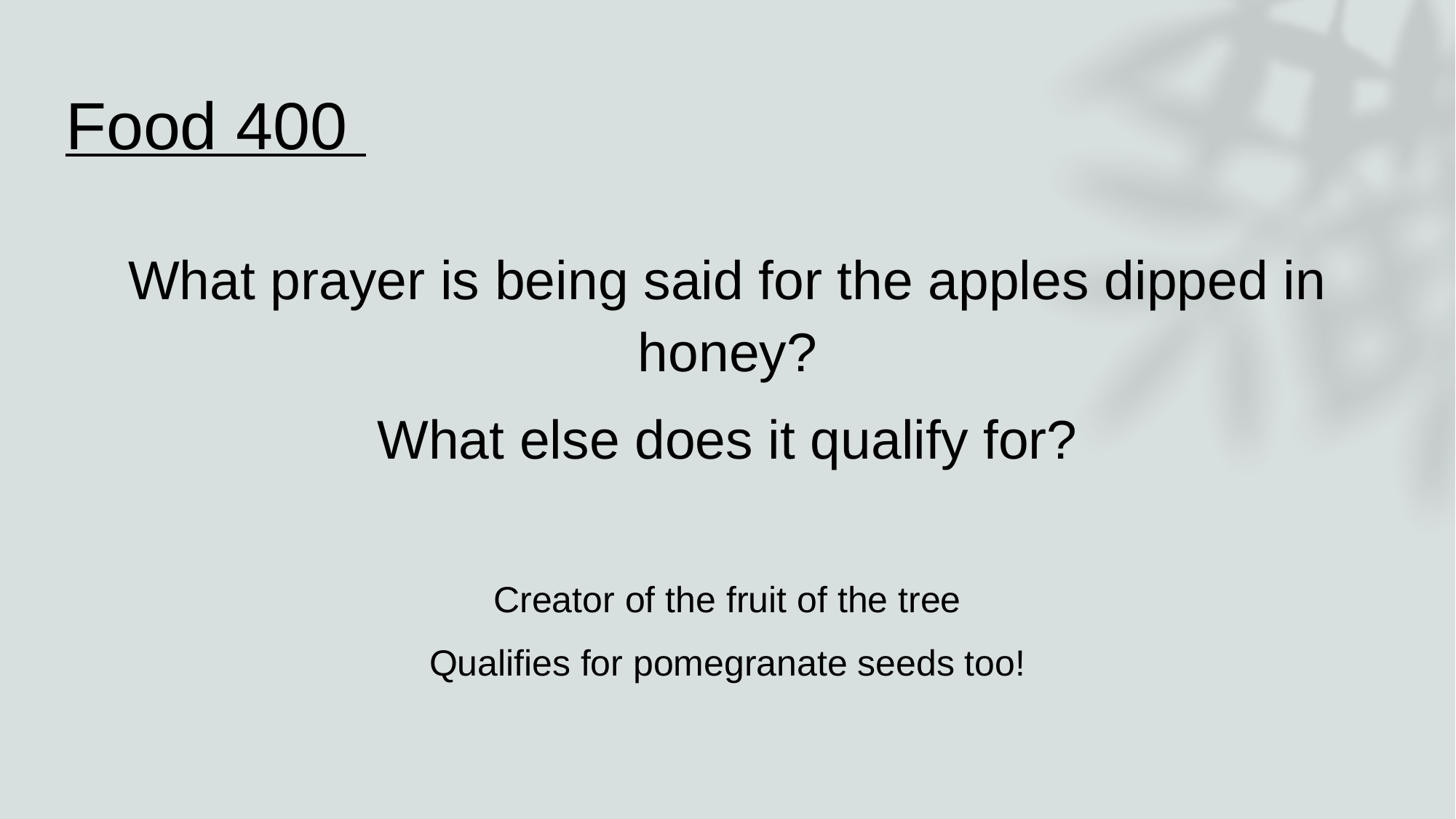

# Food 400
What prayer is being said for the apples dipped in honey?
What else does it qualify for?

Creator of the fruit of the tree
Qualifies for pomegranate seeds too!